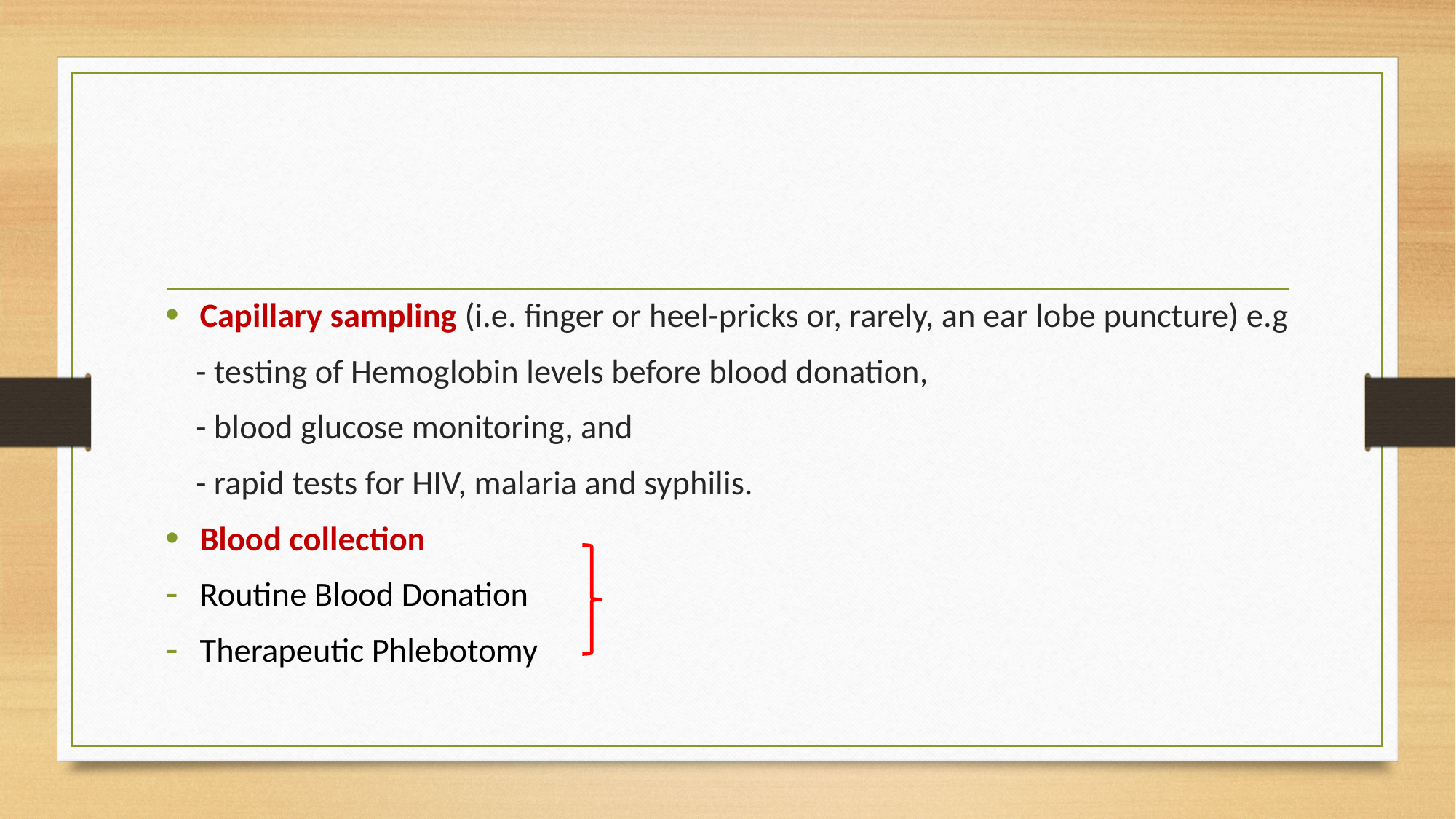

#
Capillary sampling (i.e. finger or heel-pricks or, rarely, an ear lobe puncture) e.g
    - testing of Hemoglobin levels before blood donation,
    - blood glucose monitoring, and
    - rapid tests for HIV, malaria and syphilis.
Blood collection
Routine Blood Donation
Therapeutic Phlebotomy